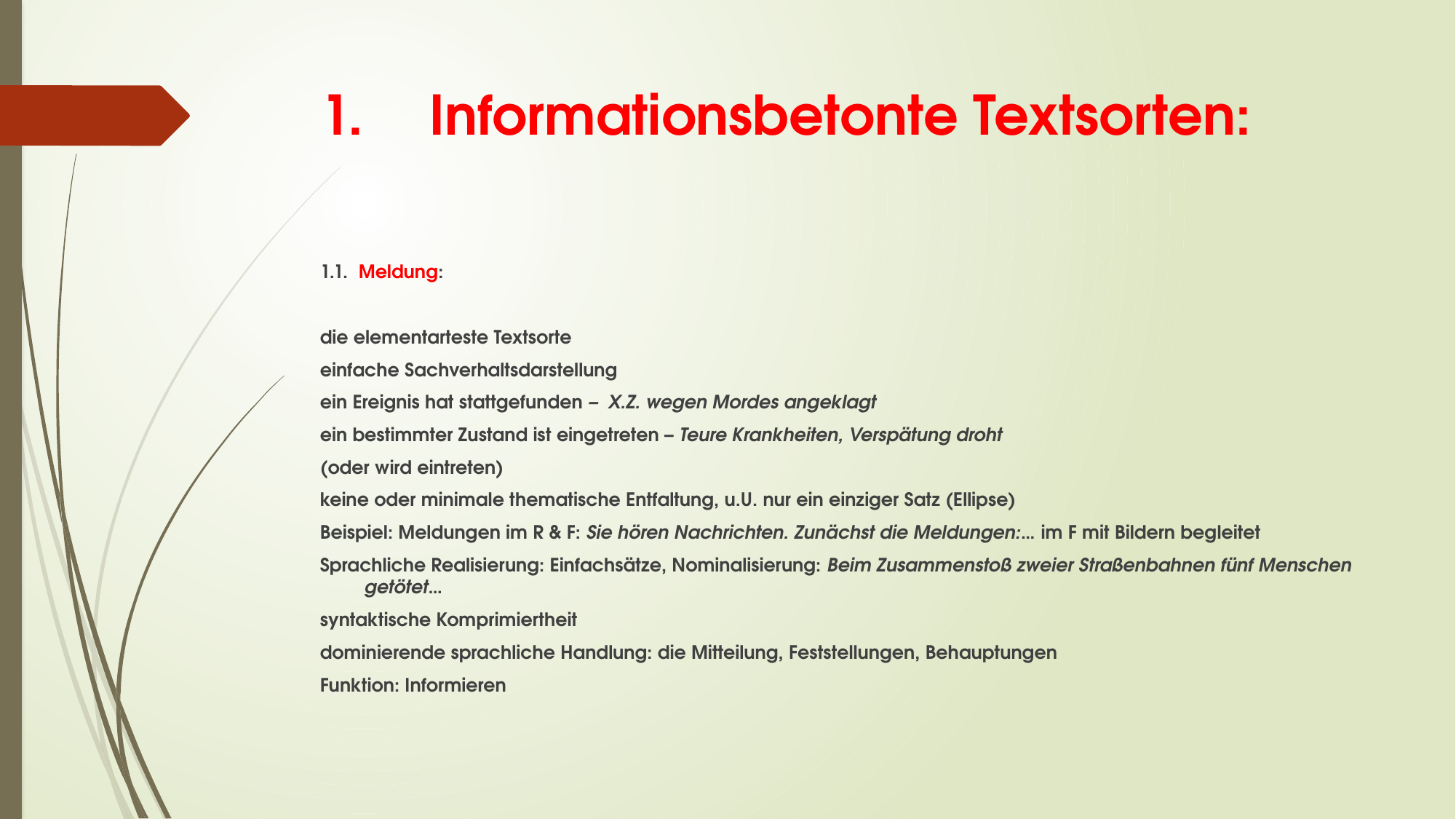

# 1.	Informationsbetonte Textsorten:
1.1.  Meldung:

die elementarteste Textsorte
einfache Sachverhaltsdarstellung
ein Ereignis hat stattgefunden –  X.Z. wegen Mordes angeklagt
ein bestimmter Zustand ist eingetreten – Teure Krankheiten, Verspätung droht
(oder wird eintreten)
keine oder minimale thematische Entfaltung, u.U. nur ein einziger Satz (Ellipse)
Beispiel: Meldungen im R & F: Sie hören Nachrichten. Zunächst die Meldungen:… im F mit Bildern begleitet
Sprachliche Realisierung: Einfachsätze, Nominalisierung: Beim Zusammenstoß zweier Straßenbahnen fünf Menschen getötet…
syntaktische Komprimiertheit
dominierende sprachliche Handlung: die Mitteilung, Feststellungen, Behauptungen
Funktion: Informieren